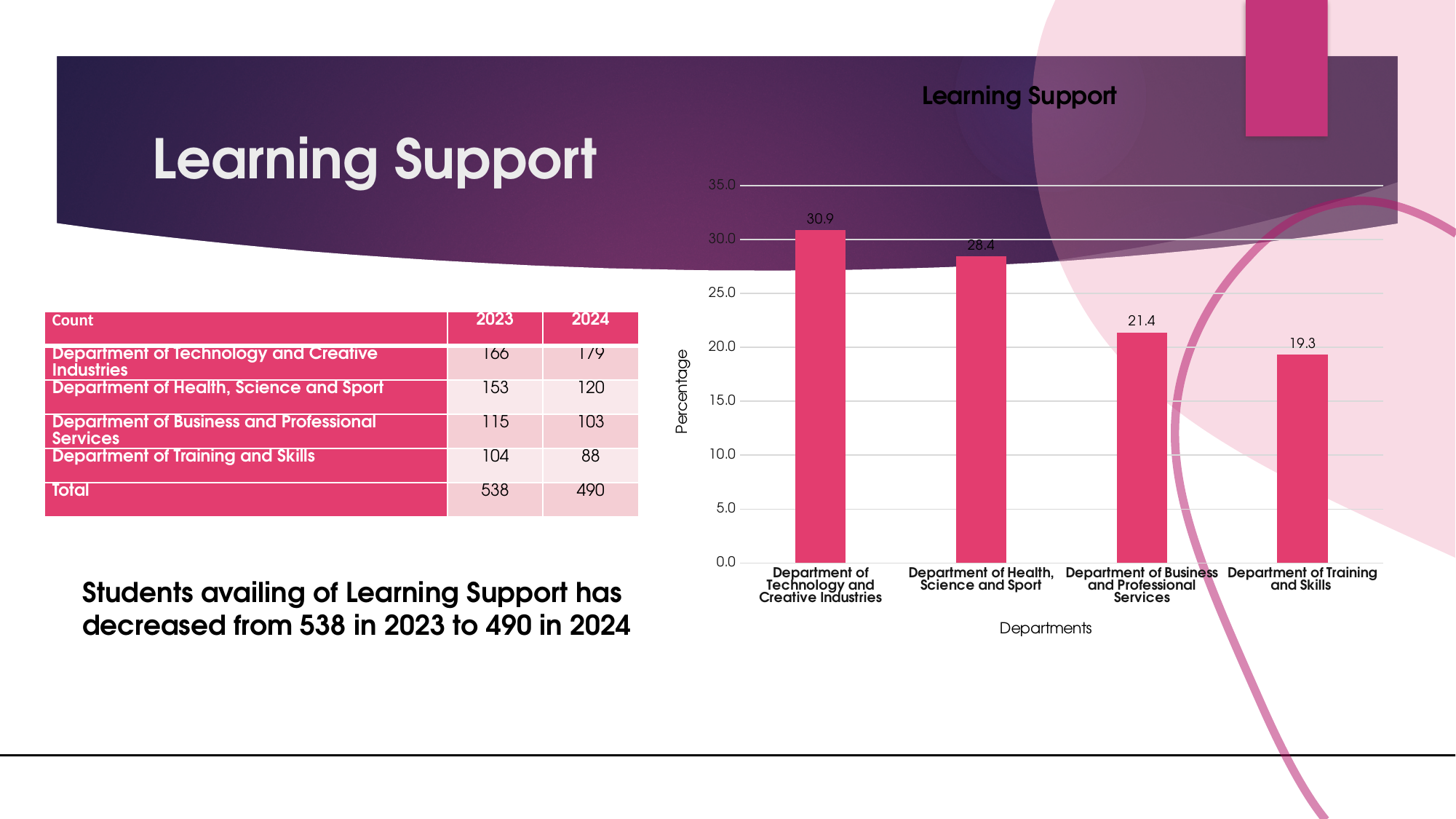

### Chart: Learning Support

| Category |  |
|---|---|
| Department of Technology and Creative Industries | 30.855018587360593 |
| Department of Health, Science and Sport | 28.438661710037177 |
| Department of Business and Professional Services | 21.37546468401487 |
| Department of Training and Skills  | 19.33085501858736 |
# Learning Support
| Count | 2023 | 2024 |
| --- | --- | --- |
| Department of Technology and Creative Industries | 166 | 179 |
| Department of Health, Science and Sport | 153 | 120 |
| Department of Business and Professional Services | 115 | 103 |
| Department of Training and Skills | 104 | 88 |
| Total | 538 | 490 |
Students availing of Learning Support has decreased from 538 in 2023 to 490 in 2024